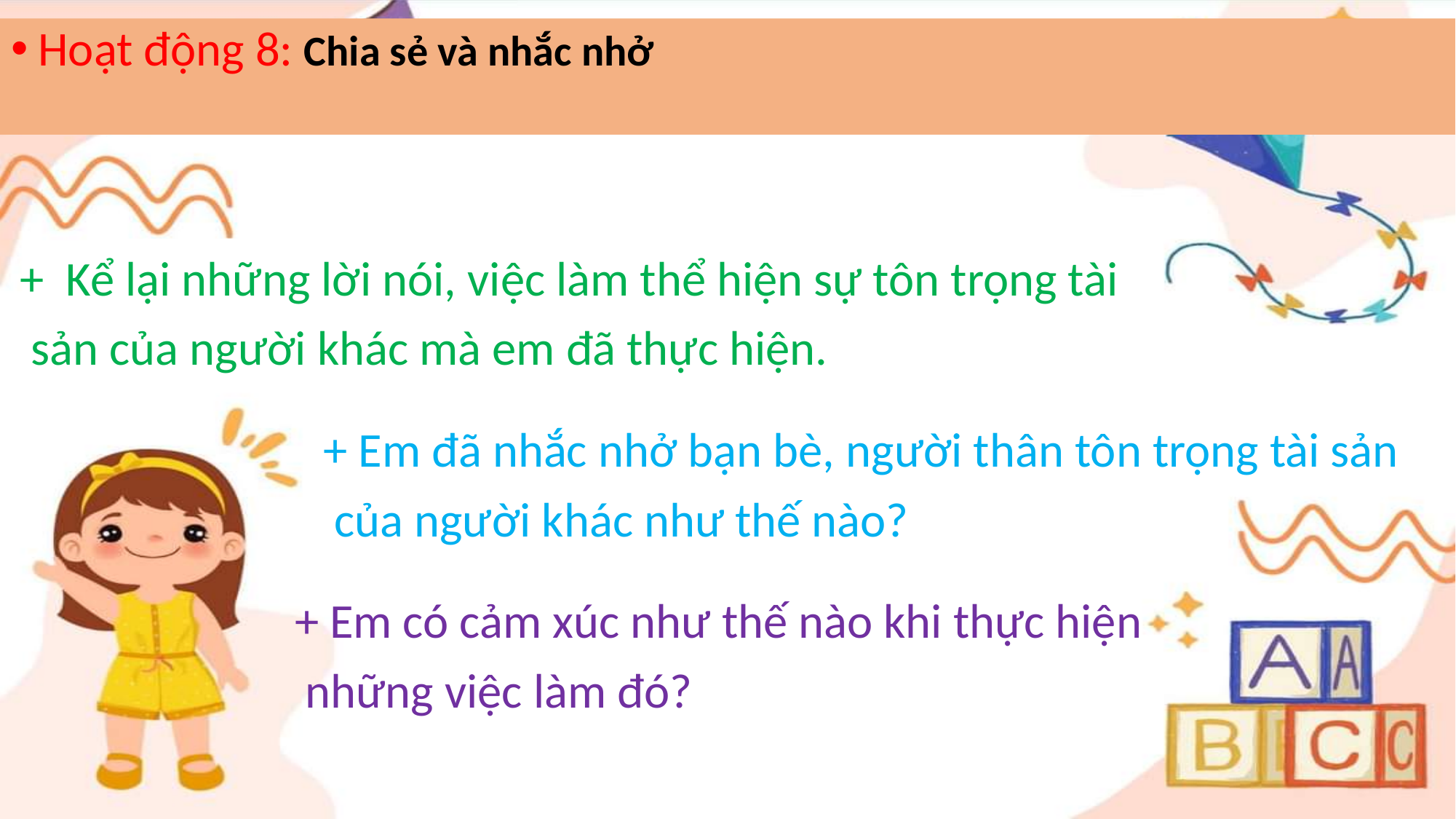

Hoạt động 8: Chia sẻ và nhắc nhở

+  Kể lại những lời nói, việc làm thể hiện sự tôn trọng tài sản của người khác mà em đã thực hiện.

+ Em đã nhắc nhở bạn bè, người thân tôn trọng tài sản của người khác như thế nào?
+ Em có cảm xúc như thế nào khi thực hiện những việc làm đó?